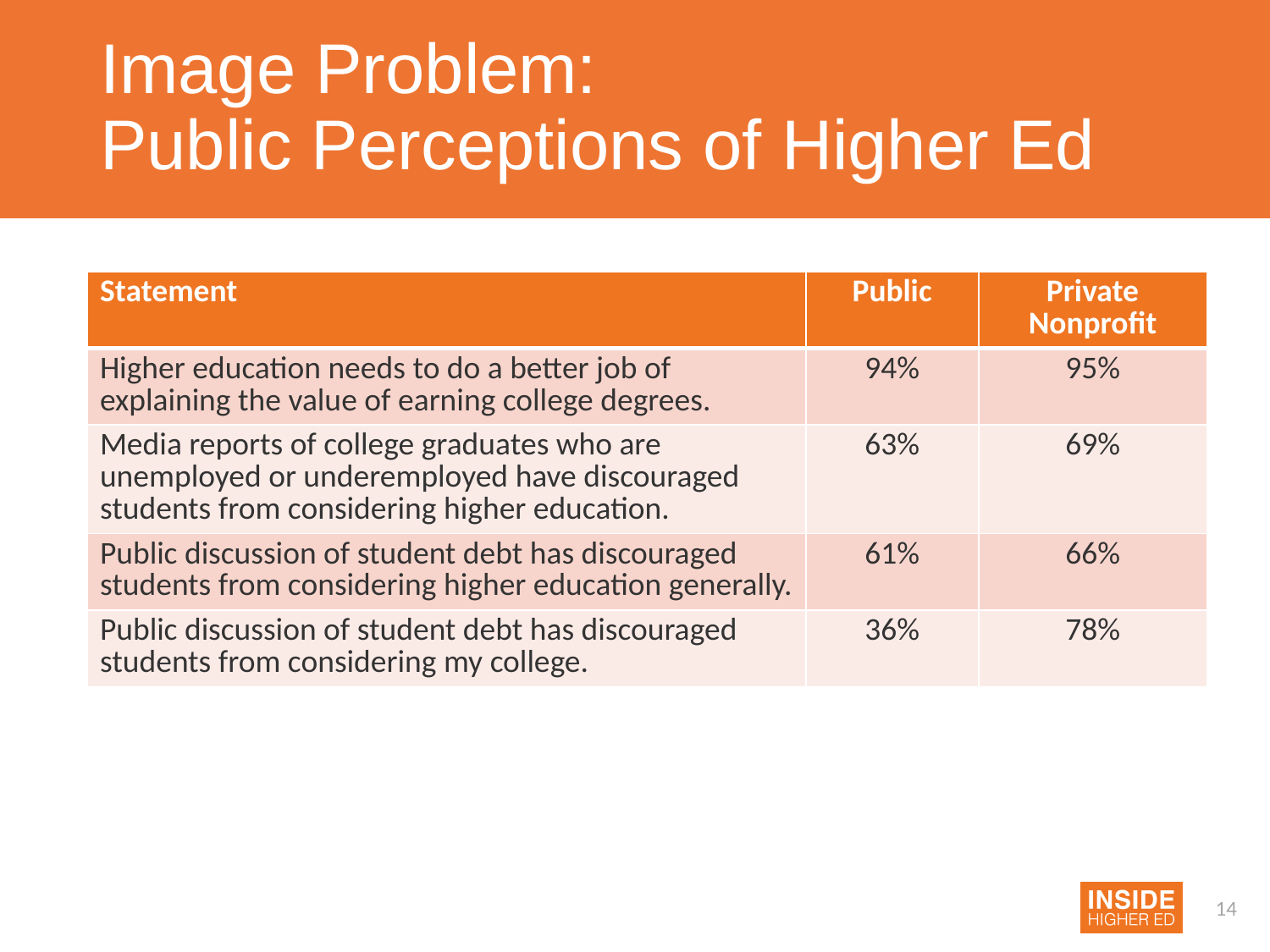

# Image Problem: Public Perceptions of Higher Ed
| Statement | Public | Private Nonprofit |
| --- | --- | --- |
| Higher education needs to do a better job of explaining the value of earning college degrees. | 94% | 95% |
| Media reports of college graduates who are unemployed or underemployed have discouraged students from considering higher education. | 63% | 69% |
| Public discussion of student debt has discouraged students from considering higher education generally. | 61% | 66% |
| Public discussion of student debt has discouraged students from considering my college. | 36% | 78% |